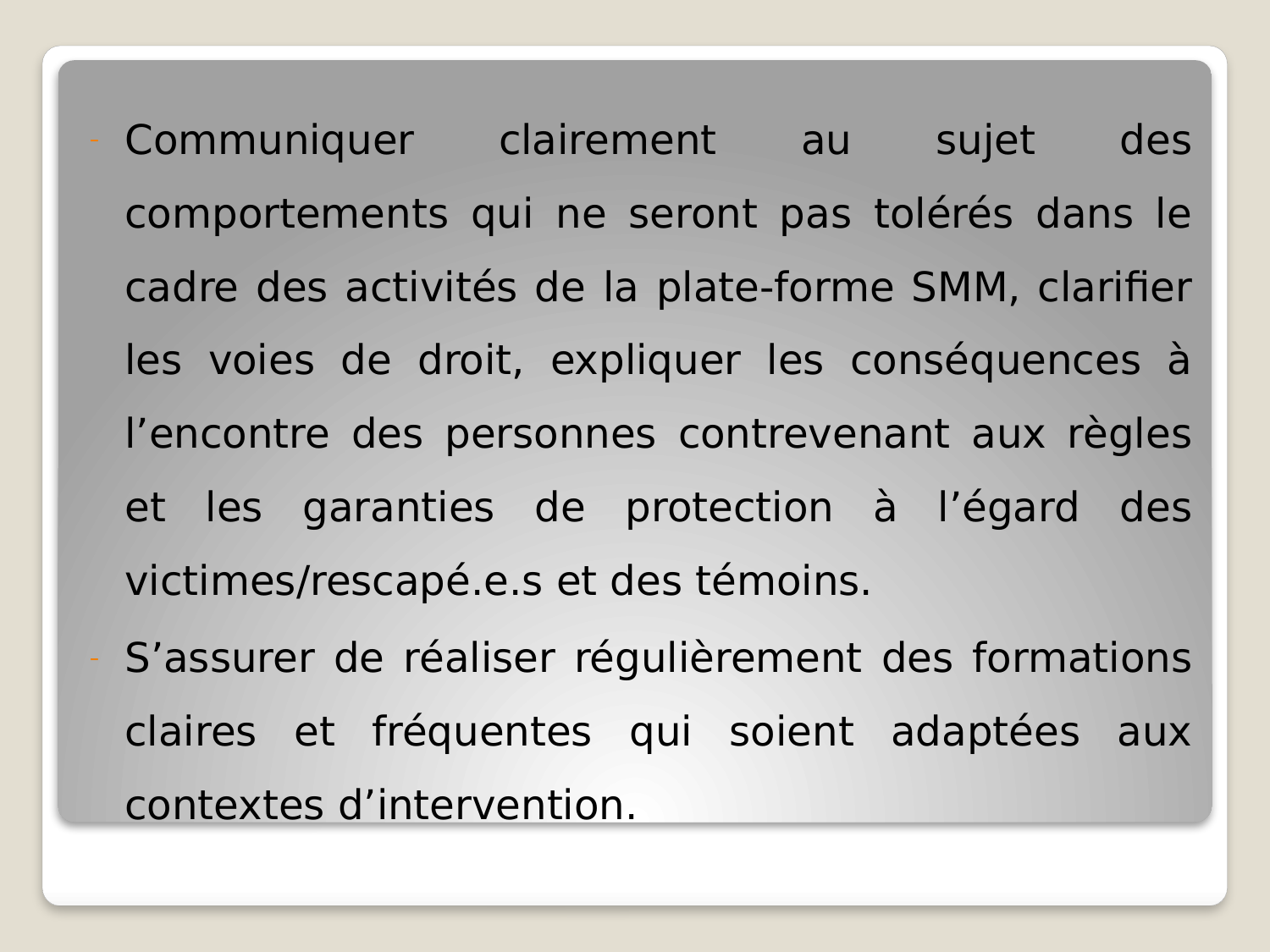

Communiquer clairement au sujet des comportements qui ne seront pas tolérés dans le cadre des activités de la plate-forme SMM, clarifier les voies de droit, expliquer les conséquences à l’encontre des personnes contrevenant aux règles et les garanties de protection à l’égard des victimes/rescapé.e.s et des témoins.
S’assurer de réaliser régulièrement des formations claires et fréquentes qui soient adaptées aux contextes d’intervention.